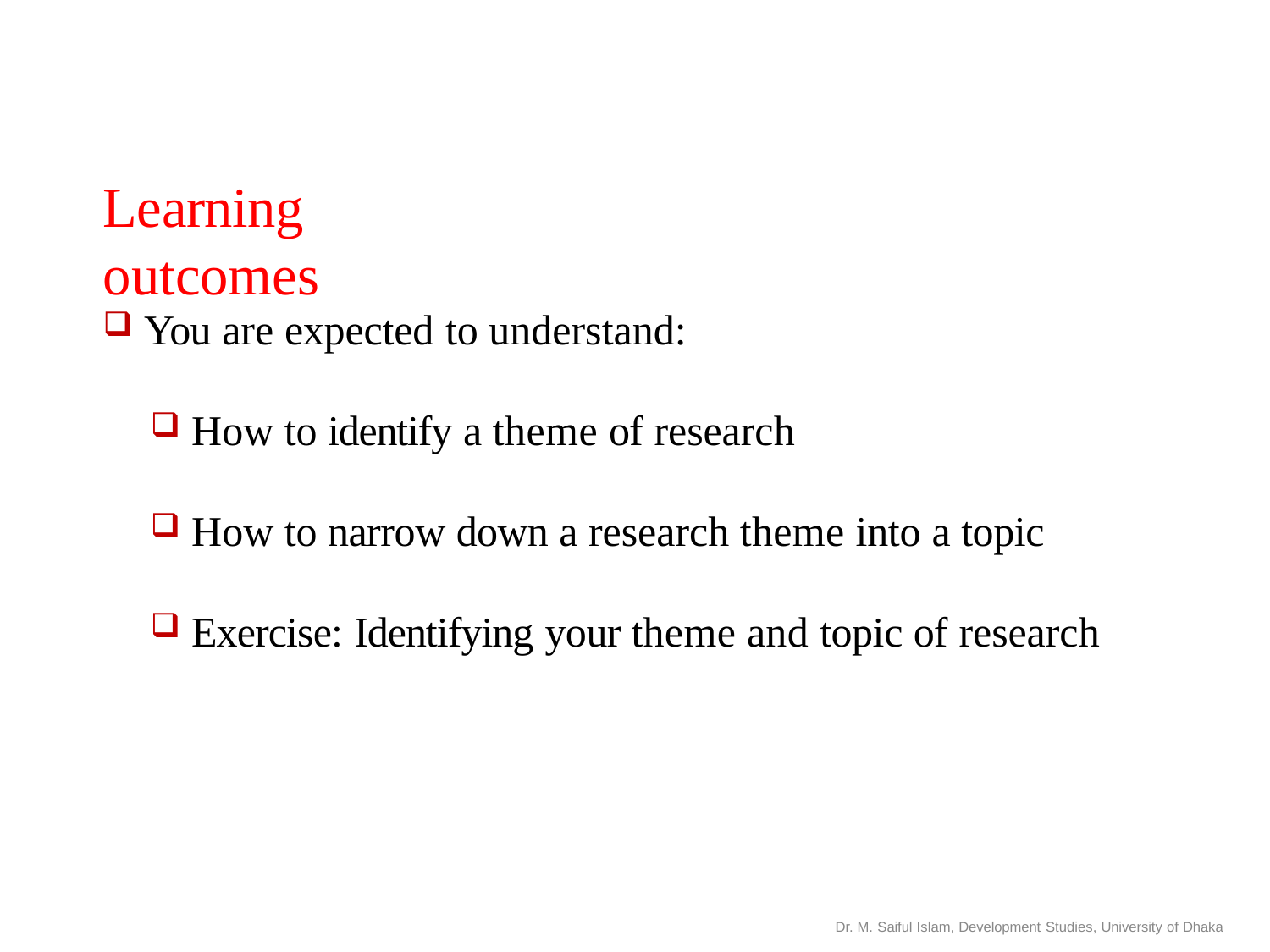

# Learning outcomes
You are expected to understand:

How to identify a theme of research

How to narrow down a research theme into a topic

Exercise: Identifying your theme and topic of research
Dr. M. Saiful Islam, Development Studies, University of Dhaka